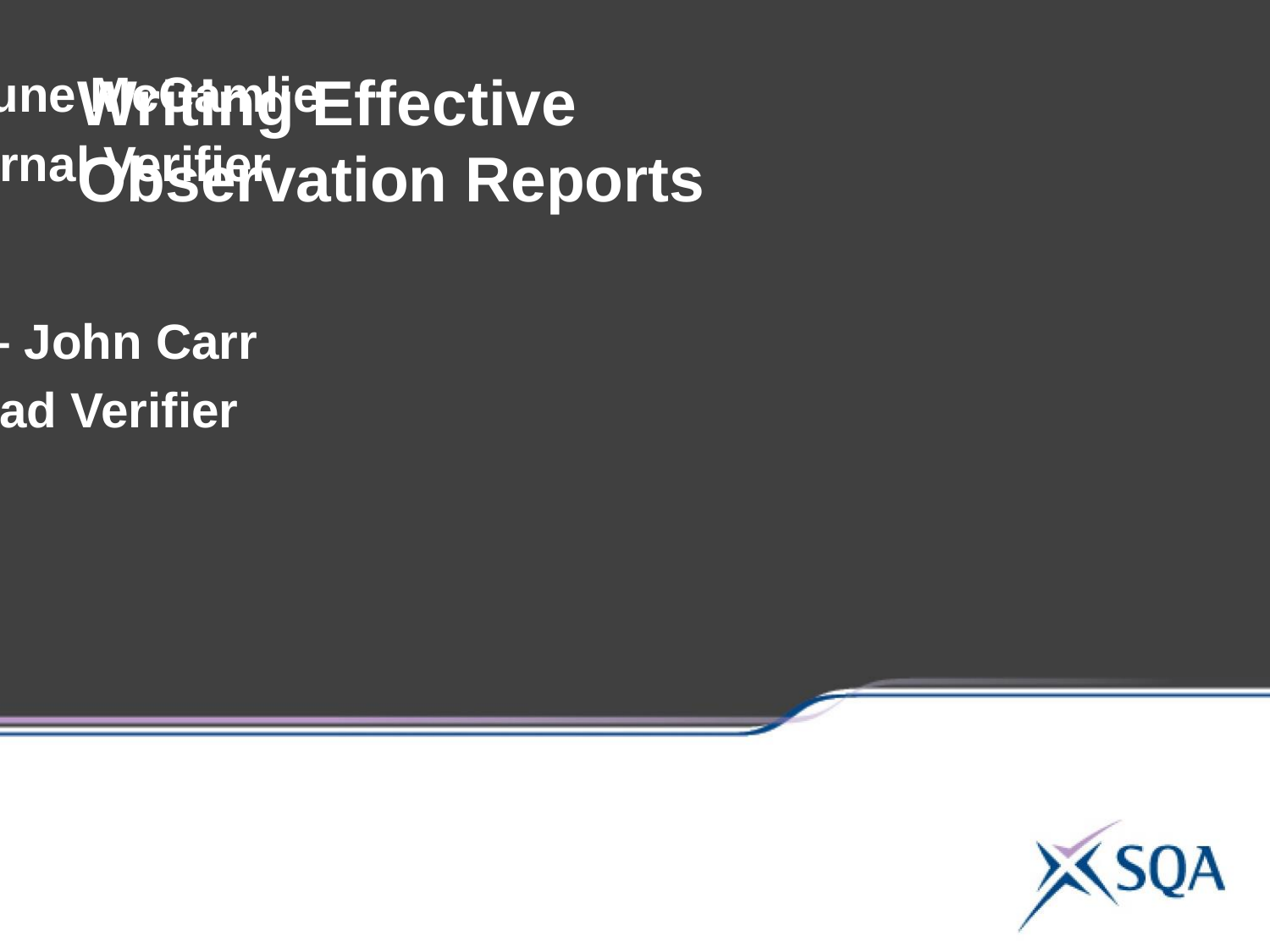

# Writing Effective Observation Reports
Wednesday 28 November 2018
Presenter – June McCamlie
Senior External Verifier

Thursday 29 November 2018
Presenter – John Carr
Depute Lead Verifier